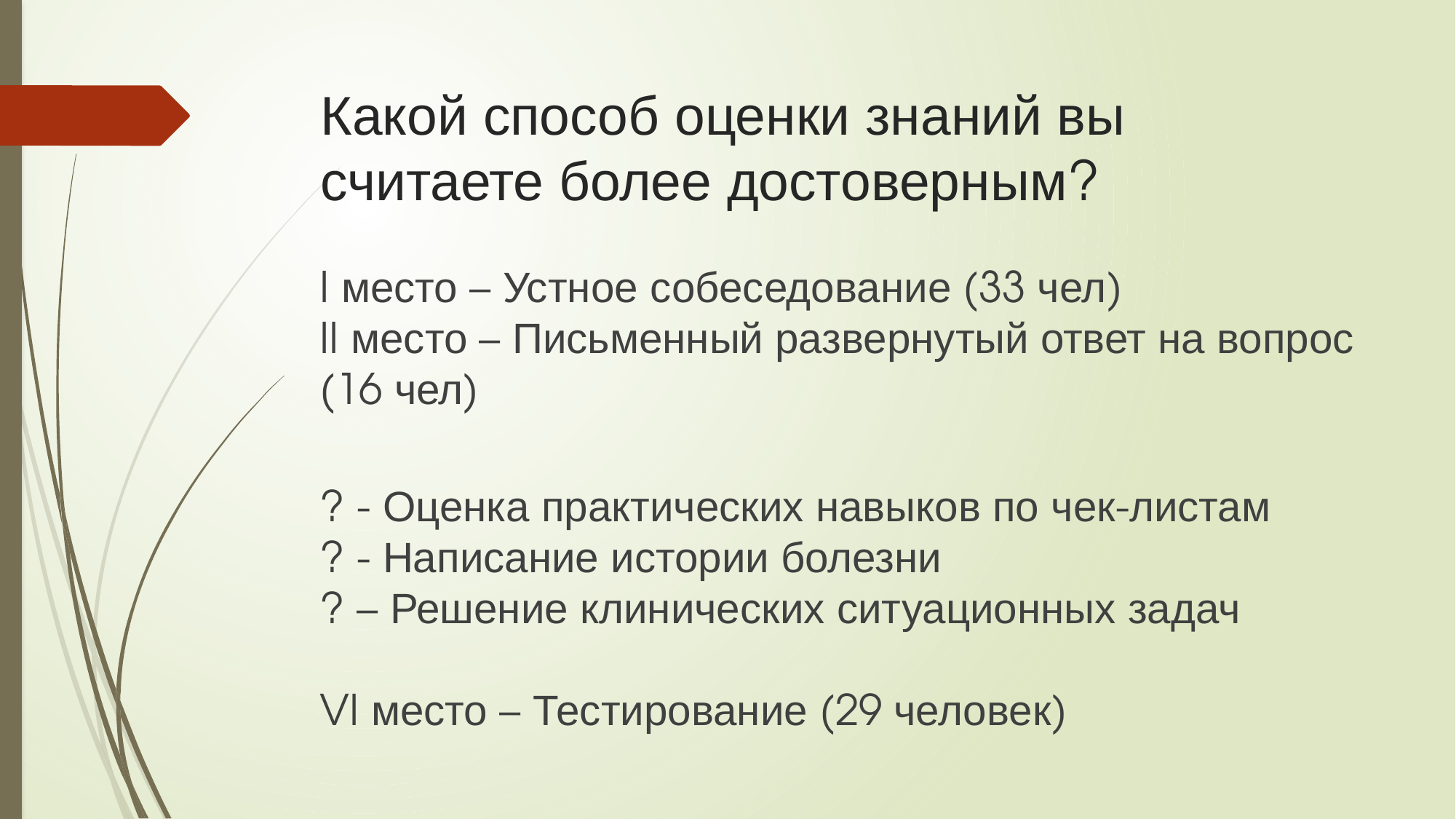

# Какой способ оценки знаний вы считаете более достоверным?
I место – Устное собеседование (33 чел)
II место – Письменный развернутый ответ на вопрос (16 чел)
? - Оценка практических навыков по чек-листам
? - Написание истории болезни
? – Решение клинических ситуационных задач
VI место – Тестирование (29 человек)